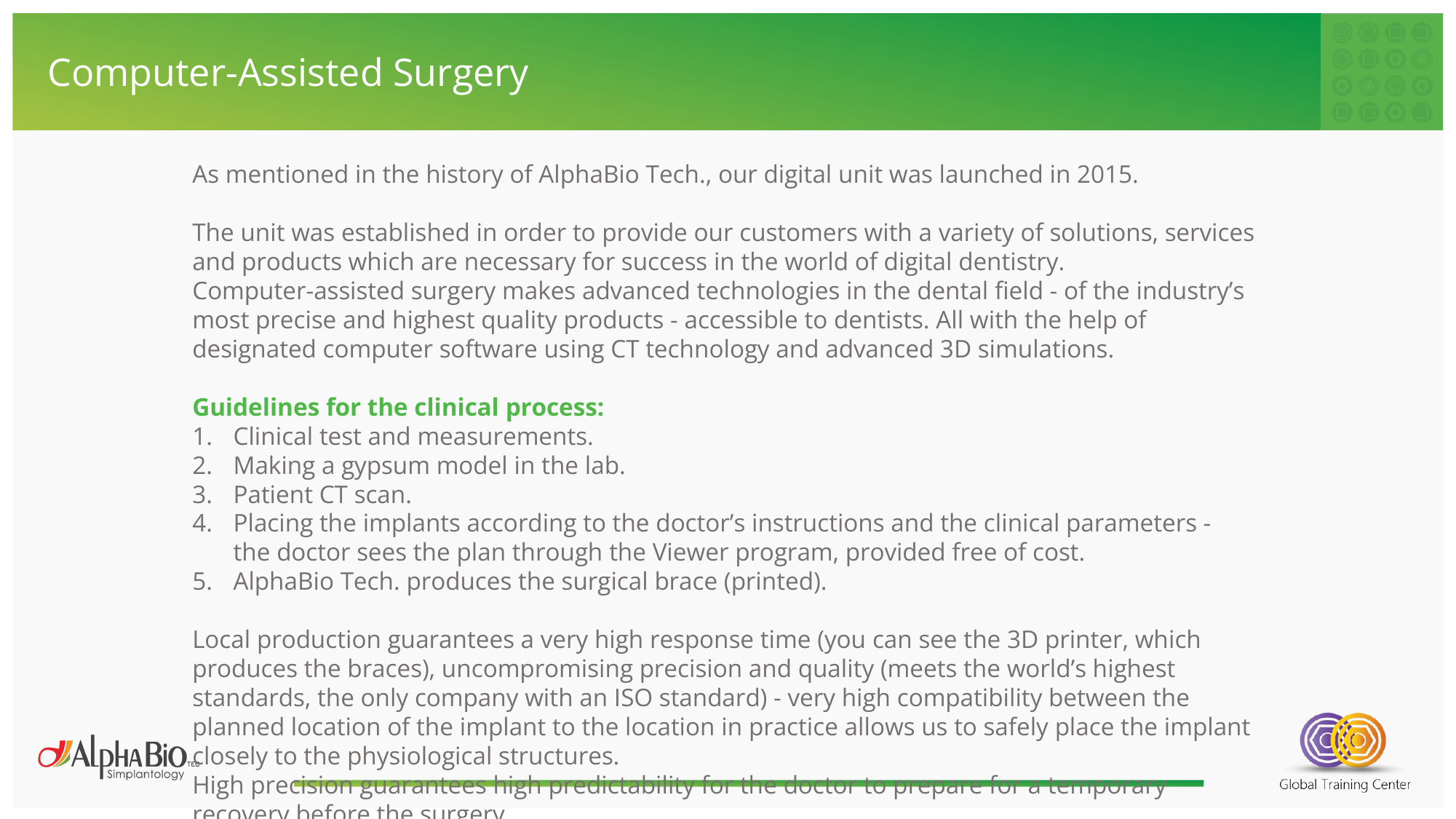

Computer-Assisted Surgery

As mentioned in the history of AlphaBio Tech., our digital unit was launched in 2015.

The unit was established in order to provide our customers with a variety of solutions, services and products which are necessary for success in the world of digital dentistry.
Computer-assisted surgery makes advanced technologies in the dental field - of the industry’s most precise and highest quality products - accessible to dentists. All with the help of designated computer software using CT technology and advanced 3D simulations.

Guidelines for the clinical process:
Clinical test and measurements.
Making a gypsum model in the lab.
Patient CT scan.
Placing the implants according to the doctor’s instructions and the clinical parameters - the doctor sees the plan through the Viewer program, provided free of cost.
AlphaBio Tech. produces the surgical brace (printed).

Local production guarantees a very high response time (you can see the 3D printer, which produces the braces), uncompromising precision and quality (meets the world’s highest standards, the only company with an ISO standard) - very high compatibility between the planned location of the implant to the location in practice allows us to safely place the implant closely to the physiological structures.
High precision guarantees high predictability for the doctor to prepare for a temporary recovery before the surgery.